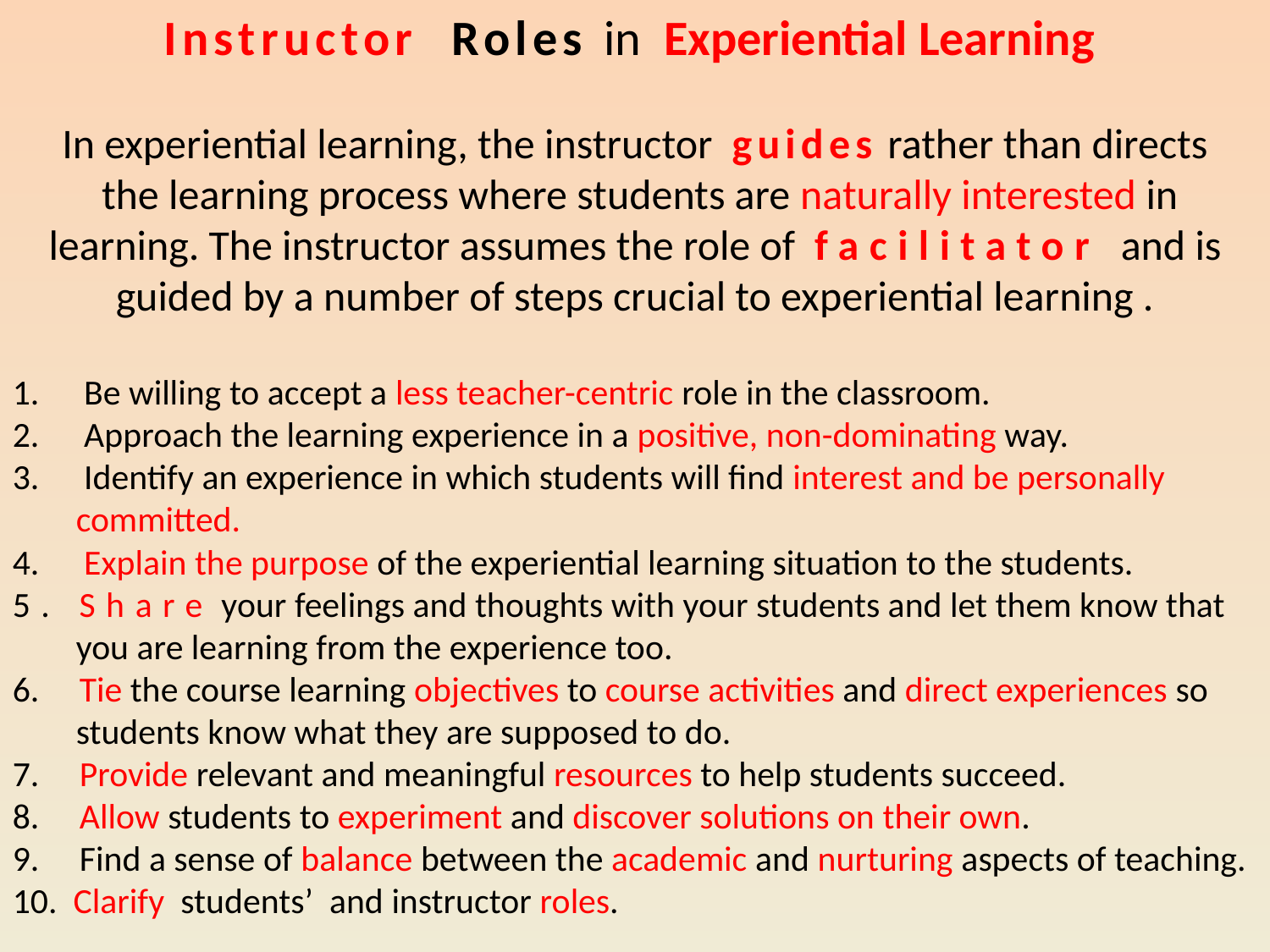

Instructor  Roles in  Experiential Learning

In experiential learning, the instructor  guides rather than directs
 the learning process where students are naturally interested in learning. The instructor assumes the role of  facilitator and is guided by a number of steps crucial to experiential learning .

 Be willing to accept a less teacher-centric role in the classroom.
 Approach the learning experience in a positive, non-dominating way.
 Identify an experience in which students will find interest and be personally   committed.
 Explain the purpose of the experiential learning situation to the students.
5. Share your feelings and thoughts with your students and let them know that you are learning from the experience too.
6.     Tie the course learning objectives to course activities and direct experiences so students know what they are supposed to do.
7.     Provide relevant and meaningful resources to help students succeed.
8.     Allow students to experiment and discover solutions on their own.
9.     Find a sense of balance between the academic and nurturing aspects of teaching.
10.  Clarify  students’  and instructor roles.